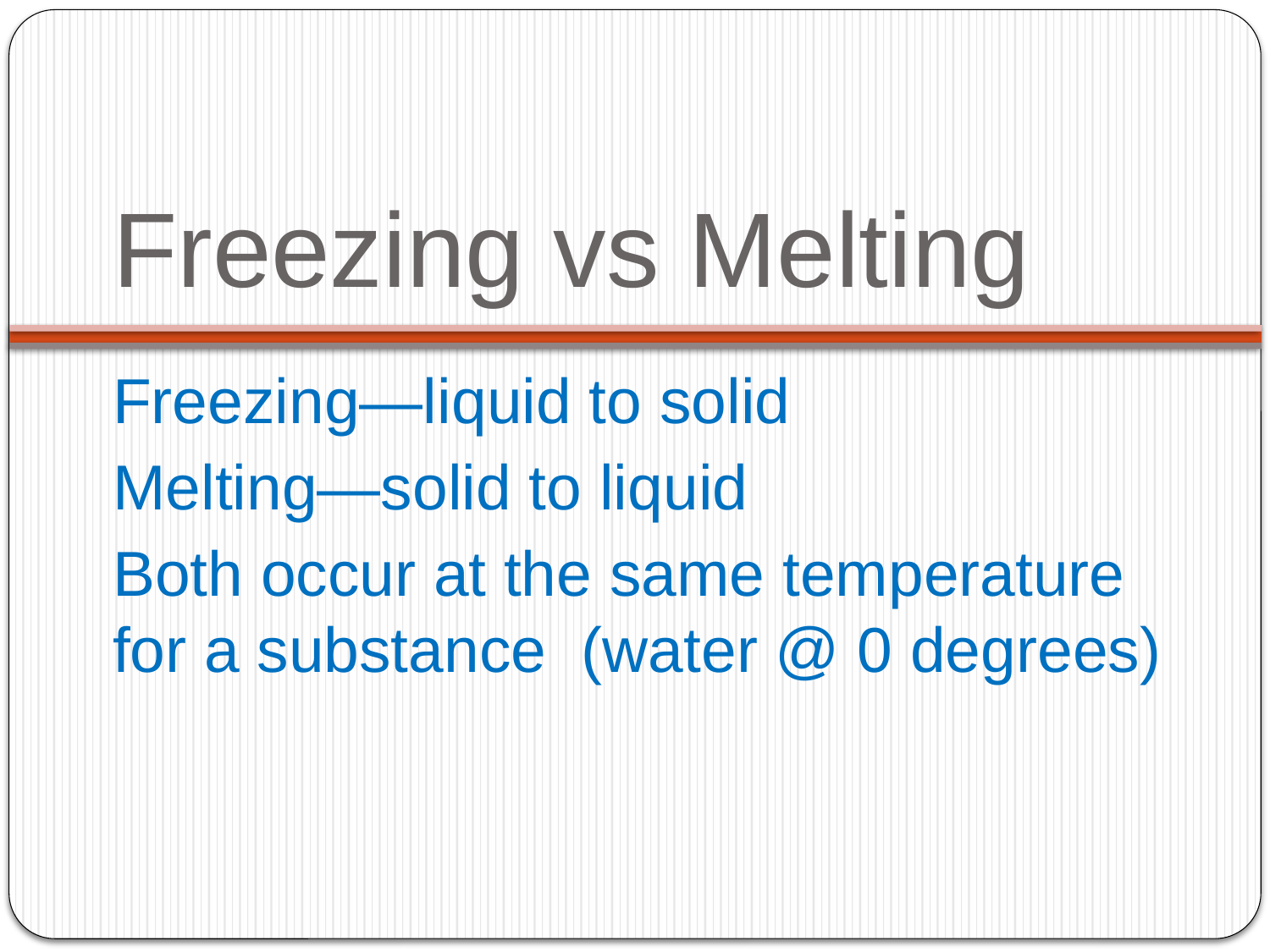

# Freezing vs Melting
Freezing—liquid to solid
Melting—solid to liquid
Both occur at the same temperature for a substance  (water @ 0 degrees)